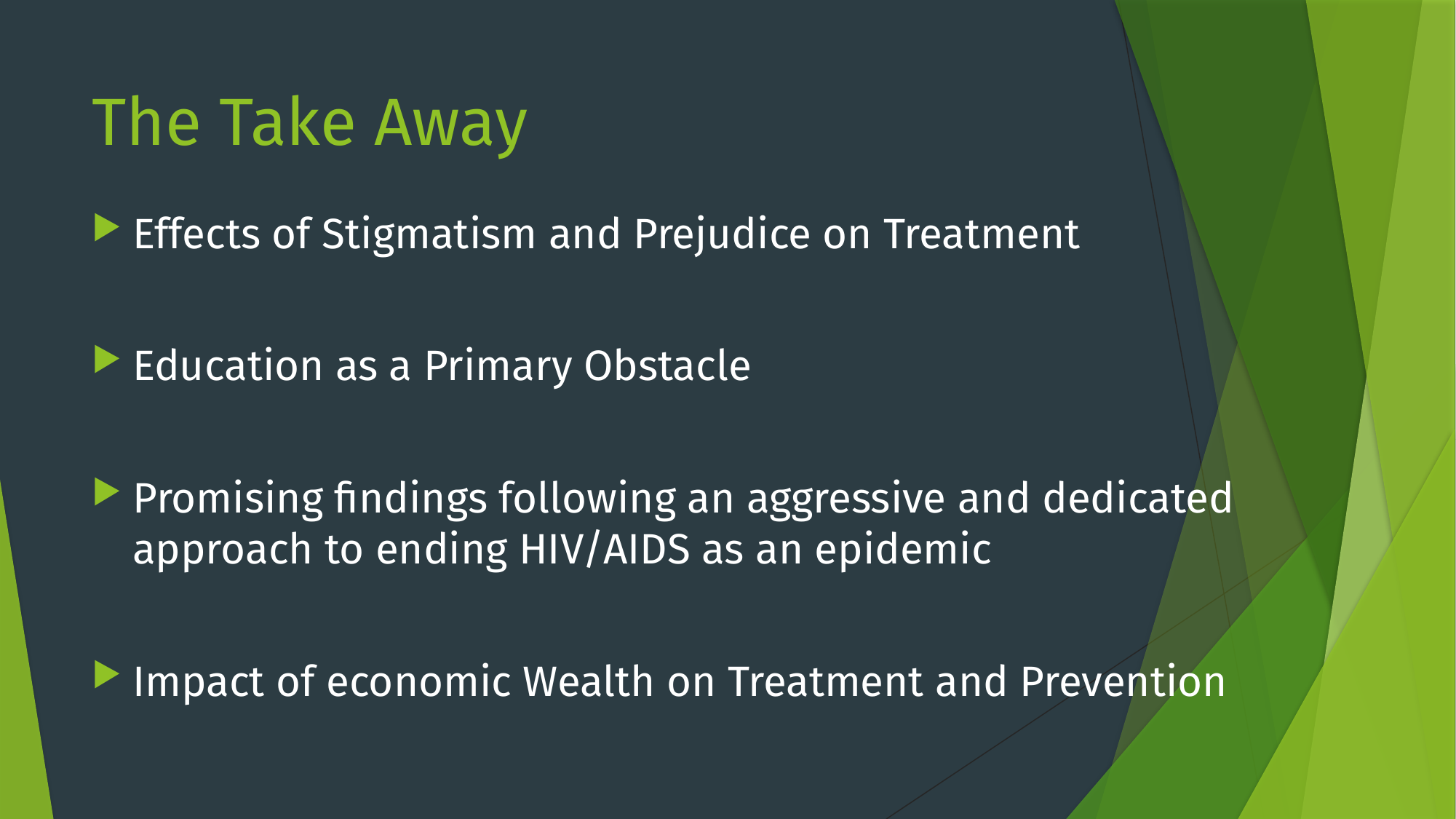

# The Take Away
Effects of Stigmatism and Prejudice on Treatment

Education as a Primary Obstacle

Promising findings following an aggressive and dedicated approach to ending HIV/AIDS as an epidemic

Impact of economic Wealth on Treatment and Prevention